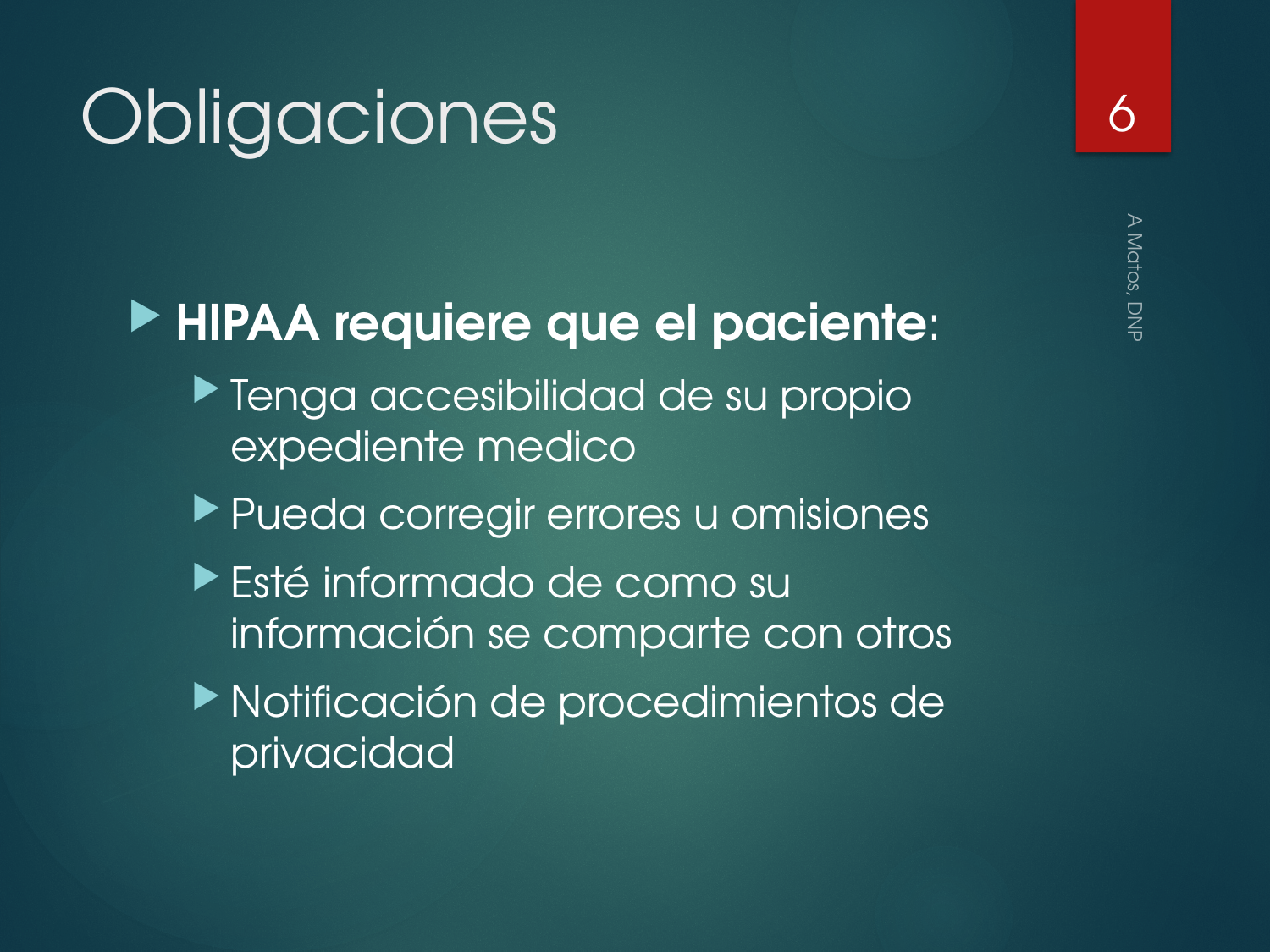

6
# Obligaciones
HIPAA requiere que el paciente:
Tenga accesibilidad de su propio expediente medico
Pueda corregir errores u omisiones
Esté informado de como su información se comparte con otros
Notificación de procedimientos de privacidad
A Matos, DNP